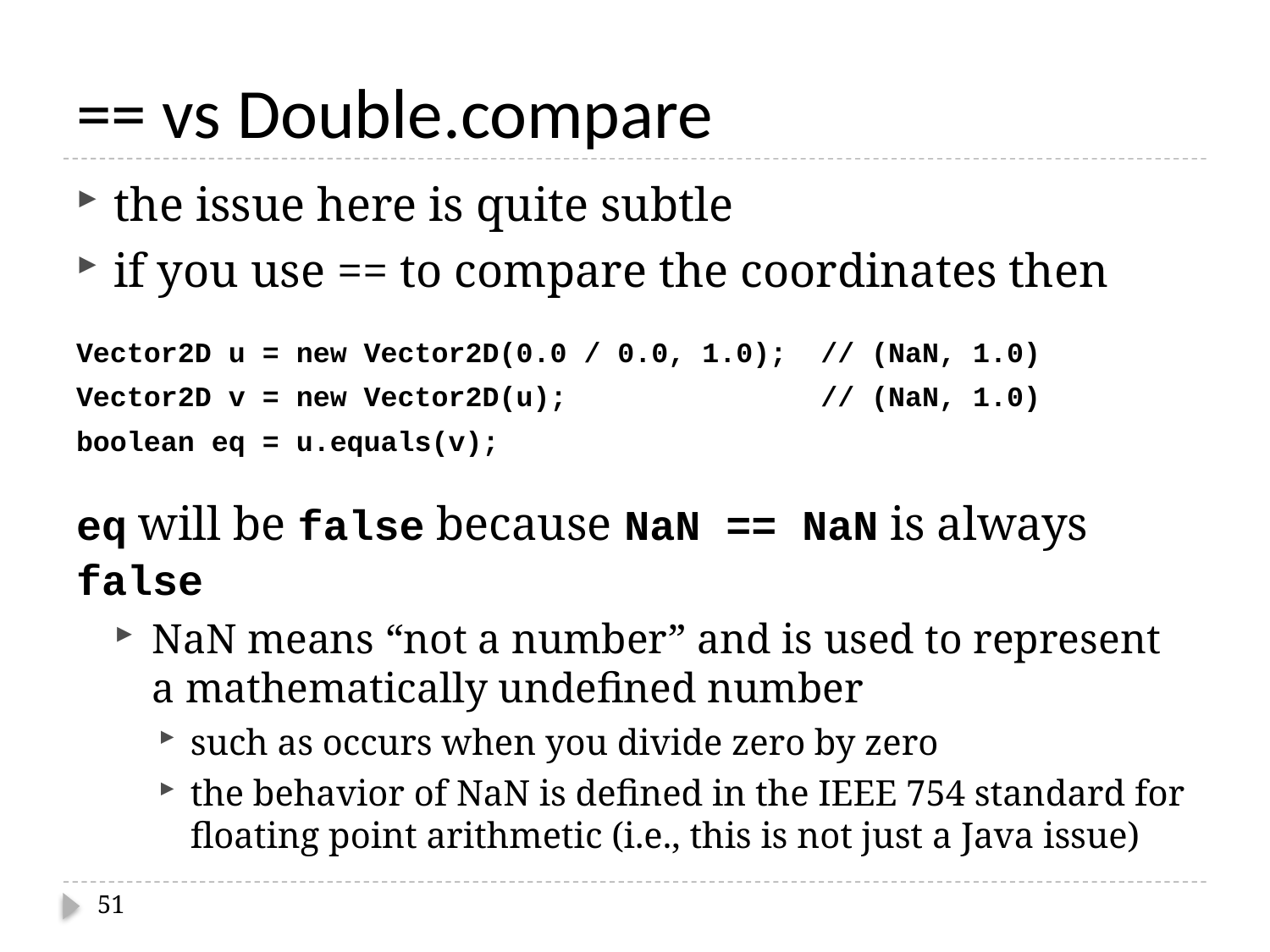

# == vs Double.compare
the issue here is quite subtle
if you use == to compare the coordinates then

Vector2D u = new Vector2D(0.0 / 0.0, 1.0);  // (NaN, 1.0)
Vector2D v = new Vector2D(u);               // (NaN, 1.0)
boolean eq = u.equals(v);

eq will be false because NaN == NaN is always false
NaN means “not a number” and is used to represent a mathematically undefined number
such as occurs when you divide zero by zero
the behavior of NaN is defined in the IEEE 754 standard for floating point arithmetic (i.e., this is not just a Java issue)
51